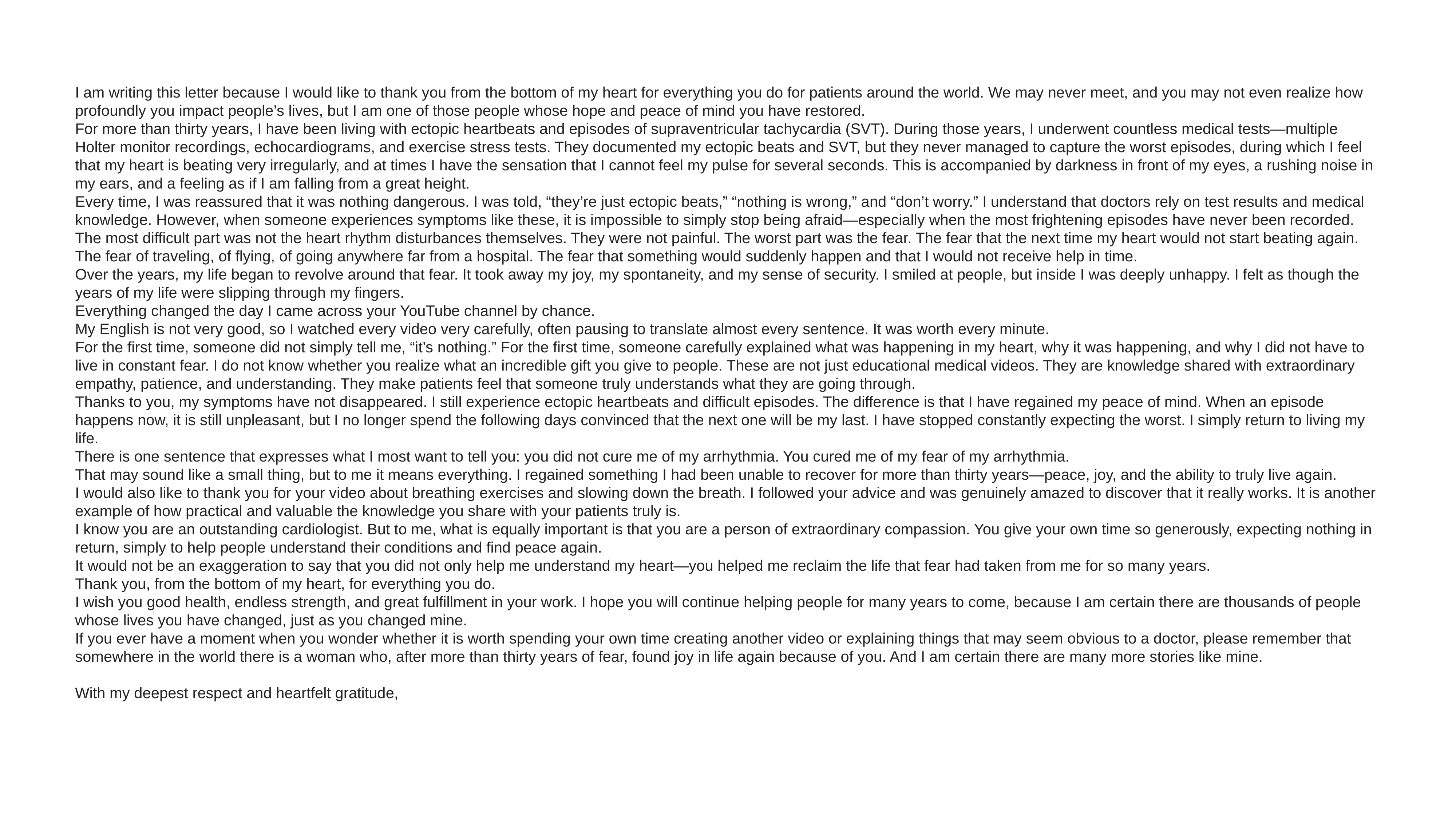

I am writing this letter because I would like to thank you from the bottom of my heart for everything you do for patients around the world. We may never meet, and you may not even realize how profoundly you impact people’s lives, but I am one of those people whose hope and peace of mind you have restored.
For more than thirty years, I have been living with ectopic heartbeats and episodes of supraventricular tachycardia (SVT). During those years, I underwent countless medical tests—multiple Holter monitor recordings, echocardiograms, and exercise stress tests. They documented my ectopic beats and SVT, but they never managed to capture the worst episodes, during which I feel that my heart is beating very irregularly, and at times I have the sensation that I cannot feel my pulse for several seconds. This is accompanied by darkness in front of my eyes, a rushing noise in my ears, and a feeling as if I am falling from a great height.
Every time, I was reassured that it was nothing dangerous. I was told, “they’re just ectopic beats,” “nothing is wrong,” and “don’t worry.” I understand that doctors rely on test results and medical knowledge. However, when someone experiences symptoms like these, it is impossible to simply stop being afraid—especially when the most frightening episodes have never been recorded.
The most difficult part was not the heart rhythm disturbances themselves. They were not painful. The worst part was the fear. The fear that the next time my heart would not start beating again. The fear of traveling, of flying, of going anywhere far from a hospital. The fear that something would suddenly happen and that I would not receive help in time.
Over the years, my life began to revolve around that fear. It took away my joy, my spontaneity, and my sense of security. I smiled at people, but inside I was deeply unhappy. I felt as though the years of my life were slipping through my fingers.
Everything changed the day I came across your YouTube channel by chance.
My English is not very good, so I watched every video very carefully, often pausing to translate almost every sentence. It was worth every minute.
For the first time, someone did not simply tell me, “it’s nothing.” For the first time, someone carefully explained what was happening in my heart, why it was happening, and why I did not have to live in constant fear. I do not know whether you realize what an incredible gift you give to people. These are not just educational medical videos. They are knowledge shared with extraordinary empathy, patience, and understanding. They make patients feel that someone truly understands what they are going through.
Thanks to you, my symptoms have not disappeared. I still experience ectopic heartbeats and difficult episodes. The difference is that I have regained my peace of mind. When an episode happens now, it is still unpleasant, but I no longer spend the following days convinced that the next one will be my last. I have stopped constantly expecting the worst. I simply return to living my life.
There is one sentence that expresses what I most want to tell you: you did not cure me of my arrhythmia. You cured me of my fear of my arrhythmia.
That may sound like a small thing, but to me it means everything. I regained something I had been unable to recover for more than thirty years—peace, joy, and the ability to truly live again.
I would also like to thank you for your video about breathing exercises and slowing down the breath. I followed your advice and was genuinely amazed to discover that it really works. It is another example of how practical and valuable the knowledge you share with your patients truly is.
I know you are an outstanding cardiologist. But to me, what is equally important is that you are a person of extraordinary compassion. You give your own time so generously, expecting nothing in return, simply to help people understand their conditions and find peace again.
It would not be an exaggeration to say that you did not only help me understand my heart—you helped me reclaim the life that fear had taken from me for so many years.
Thank you, from the bottom of my heart, for everything you do.
I wish you good health, endless strength, and great fulfillment in your work. I hope you will continue helping people for many years to come, because I am certain there are thousands of people whose lives you have changed, just as you changed mine.
If you ever have a moment when you wonder whether it is worth spending your own time creating another video or explaining things that may seem obvious to a doctor, please remember that somewhere in the world there is a woman who, after more than thirty years of fear, found joy in life again because of you. And I am certain there are many more stories like mine.

With my deepest respect and heartfelt gratitude,